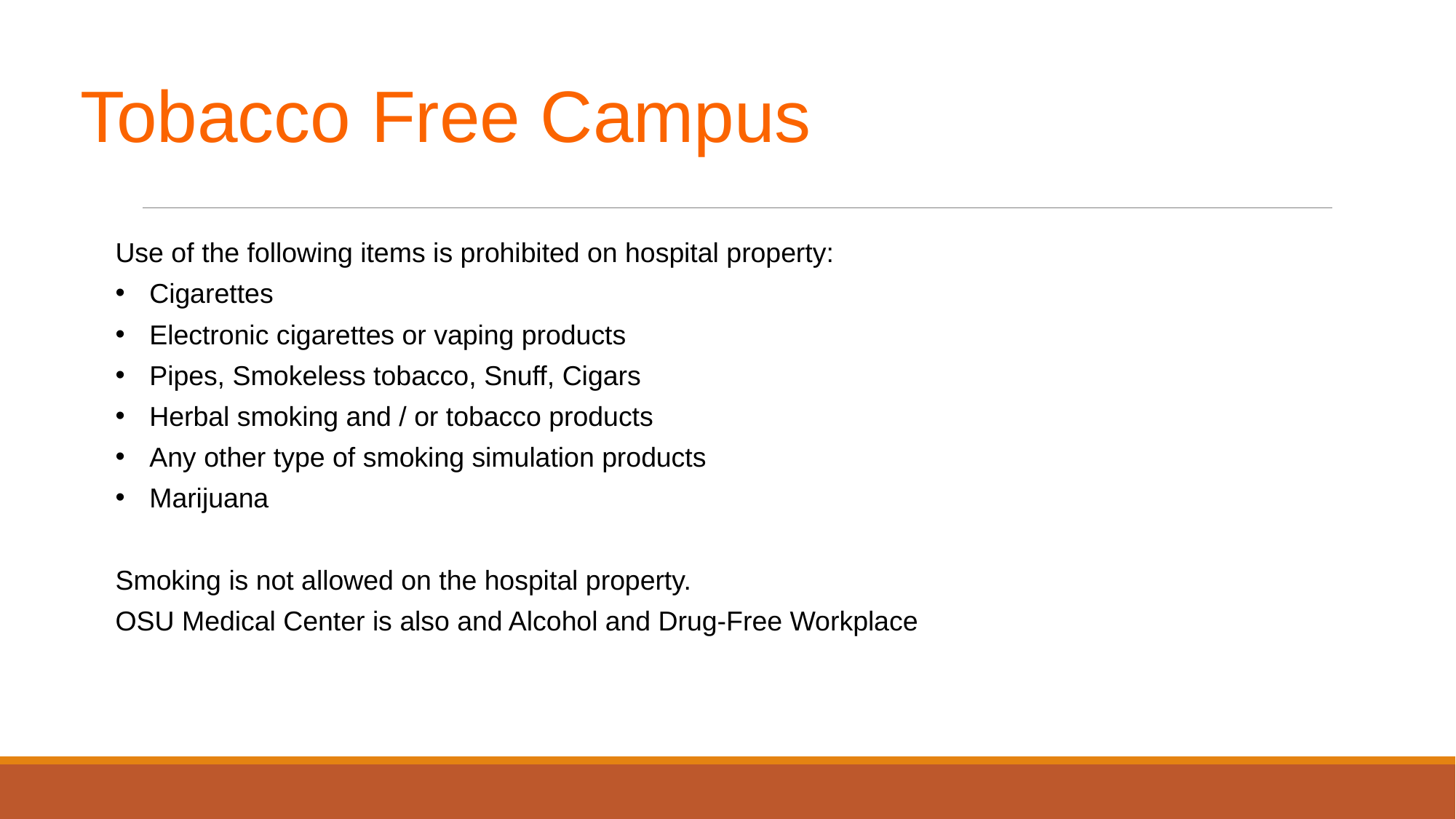

Tobacco Free Campus
Use of the following items is prohibited on hospital property:
Cigarettes
Electronic cigarettes or vaping products
Pipes, Smokeless tobacco, Snuff, Cigars
Herbal smoking and / or tobacco products
Any other type of smoking simulation products
Marijuana

Smoking is not allowed on the hospital property.
OSU Medical Center is also and Alcohol and Drug-Free Workplace